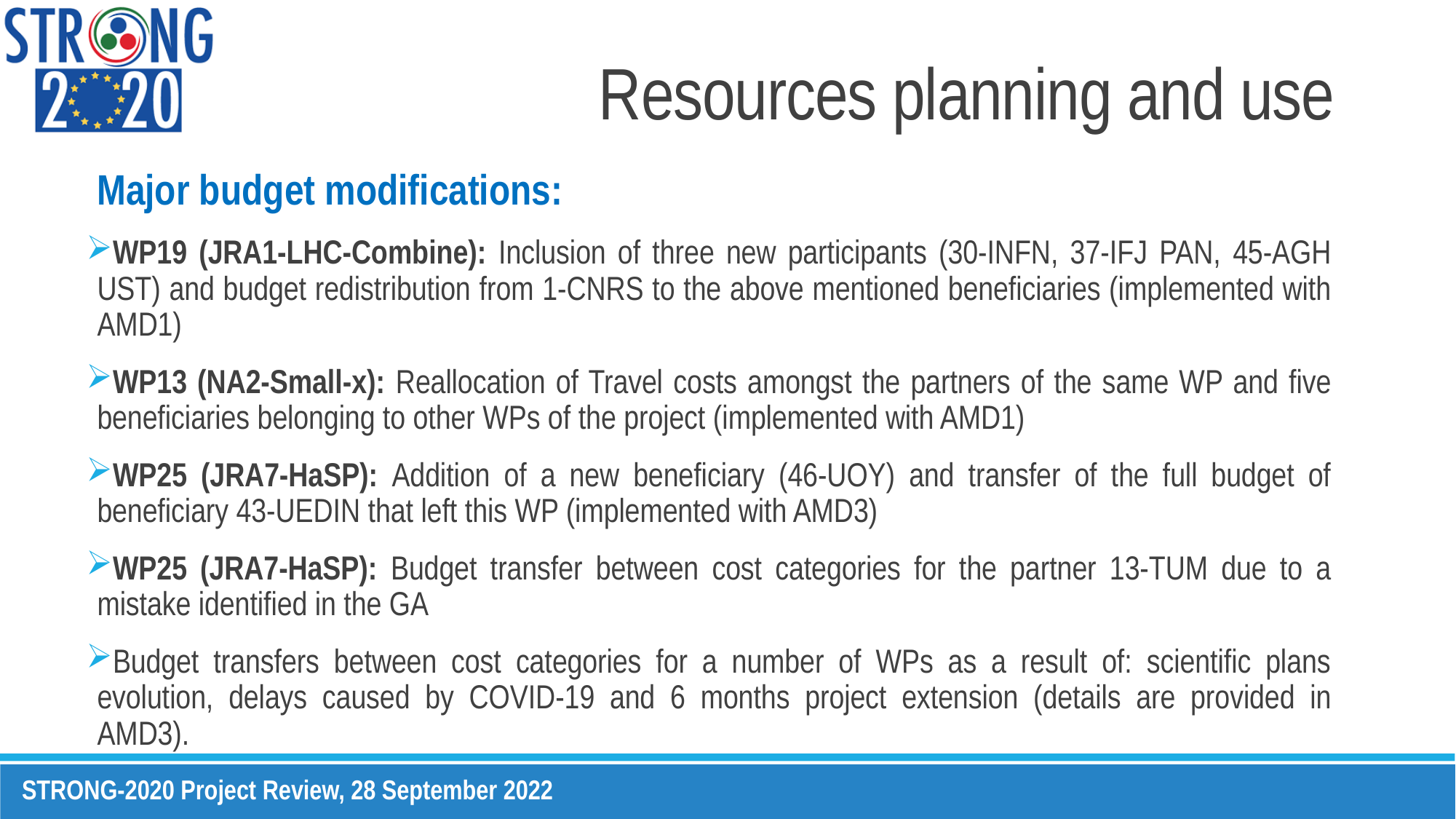

# Resources planning and use
Major budget modifications:
WP19 (JRA1-LHC-Combine): Inclusion of three new participants (30-INFN, 37-IFJ PAN, 45-AGH UST) and budget redistribution from 1-CNRS to the above mentioned beneficiaries (implemented with AMD1)
WP13 (NA2-Small-x): Reallocation of Travel costs amongst the partners of the same WP and five beneficiaries belonging to other WPs of the project (implemented with AMD1)
WP25 (JRA7-HaSP): Addition of a new beneficiary (46-UOY) and transfer of the full budget of beneficiary 43-UEDIN that left this WP (implemented with AMD3)
WP25 (JRA7-HaSP): Budget transfer between cost categories for the partner 13-TUM due to a mistake identified in the GA
Budget transfers between cost categories for a number of WPs as a result of: scientific plans evolution, delays caused by COVID-19 and 6 months project extension (details are provided in AMD3).